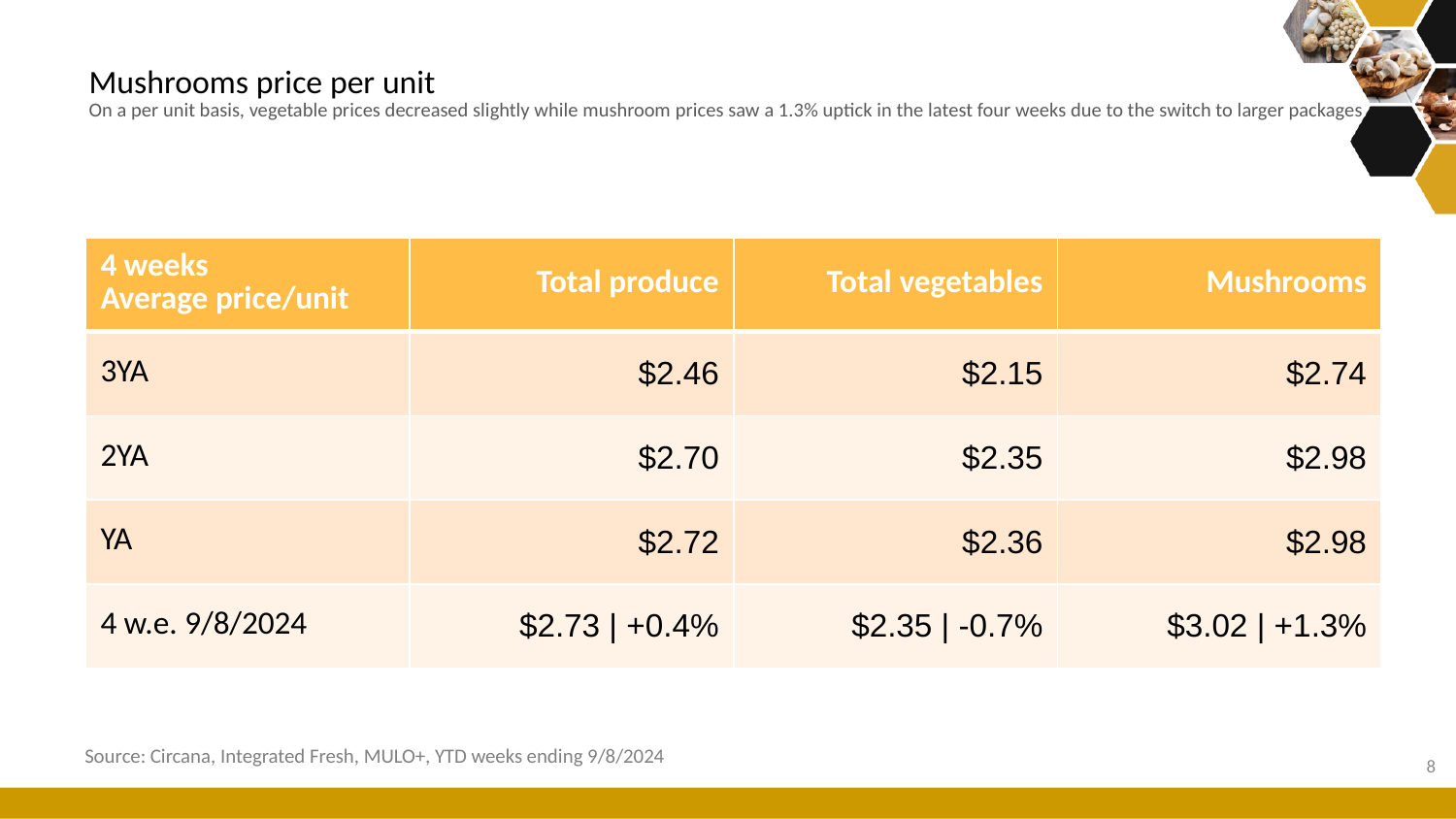

# Mushrooms price per unit On a per unit basis, vegetable prices decreased slightly while mushroom prices saw a 1.3% uptick in the latest four weeks due to the switch to larger packages
| 4 weeks Average price/unit | Total produce | Total vegetables | Mushrooms |
| --- | --- | --- | --- |
| 3YA | $2.46 | $2.15 | $2.74 |
| 2YA | $2.70 | $2.35 | $2.98 |
| YA | $2.72 | $2.36 | $2.98 |
| 4 w.e. 9/8/2024 | $2.73 | +0.4% | $2.35 | -0.7% | $3.02 | +1.3% |
Source: Circana, Integrated Fresh, MULO+, YTD weeks ending 9/8/2024
8